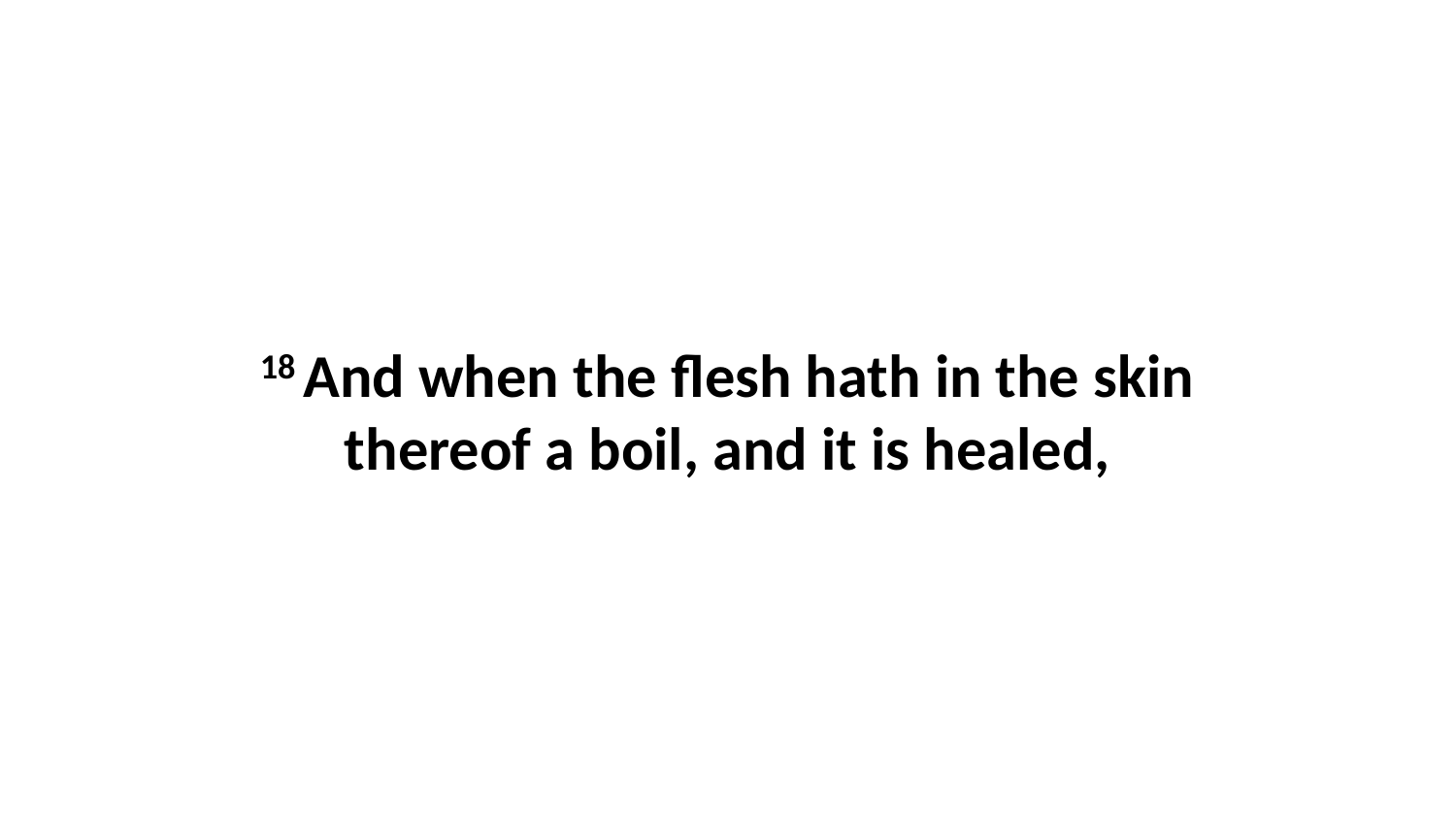

18 And when the flesh hath in the skin thereof a boil, and it is healed,